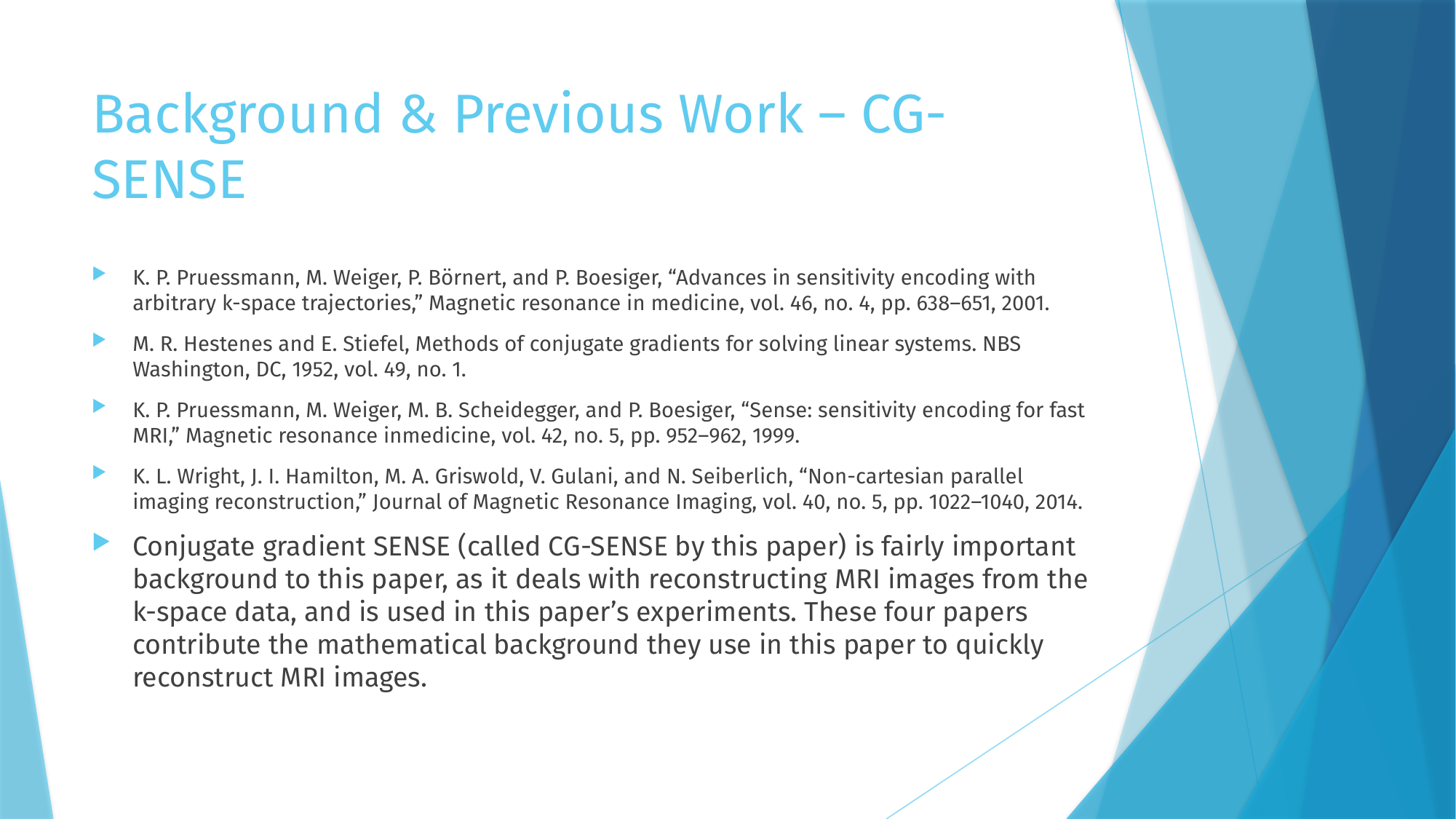

# Background & Previous Work – CG-SENSE
K. P. Pruessmann, M. Weiger, P. Börnert, and P. Boesiger, “Advances in sensitivity encoding with arbitrary k-space trajectories,” Magnetic resonance in medicine, vol. 46, no. 4, pp. 638–651, 2001.
M. R. Hestenes and E. Stiefel, Methods of conjugate gradients for solving linear systems. NBS Washington, DC, 1952, vol. 49, no. 1.
K. P. Pruessmann, M. Weiger, M. B. Scheidegger, and P. Boesiger, “Sense: sensitivity encoding for fast MRI,” Magnetic resonance inmedicine, vol. 42, no. 5, pp. 952–962, 1999.
K. L. Wright, J. I. Hamilton, M. A. Griswold, V. Gulani, and N. Seiberlich, “Non-cartesian parallel imaging reconstruction,” Journal of Magnetic Resonance Imaging, vol. 40, no. 5, pp. 1022–1040, 2014.
Conjugate gradient SENSE (called CG-SENSE by this paper) is fairly important background to this paper, as it deals with reconstructing MRI images from the k-space data, and is used in this paper’s experiments. These four papers contribute the mathematical background they use in this paper to quickly reconstruct MRI images.